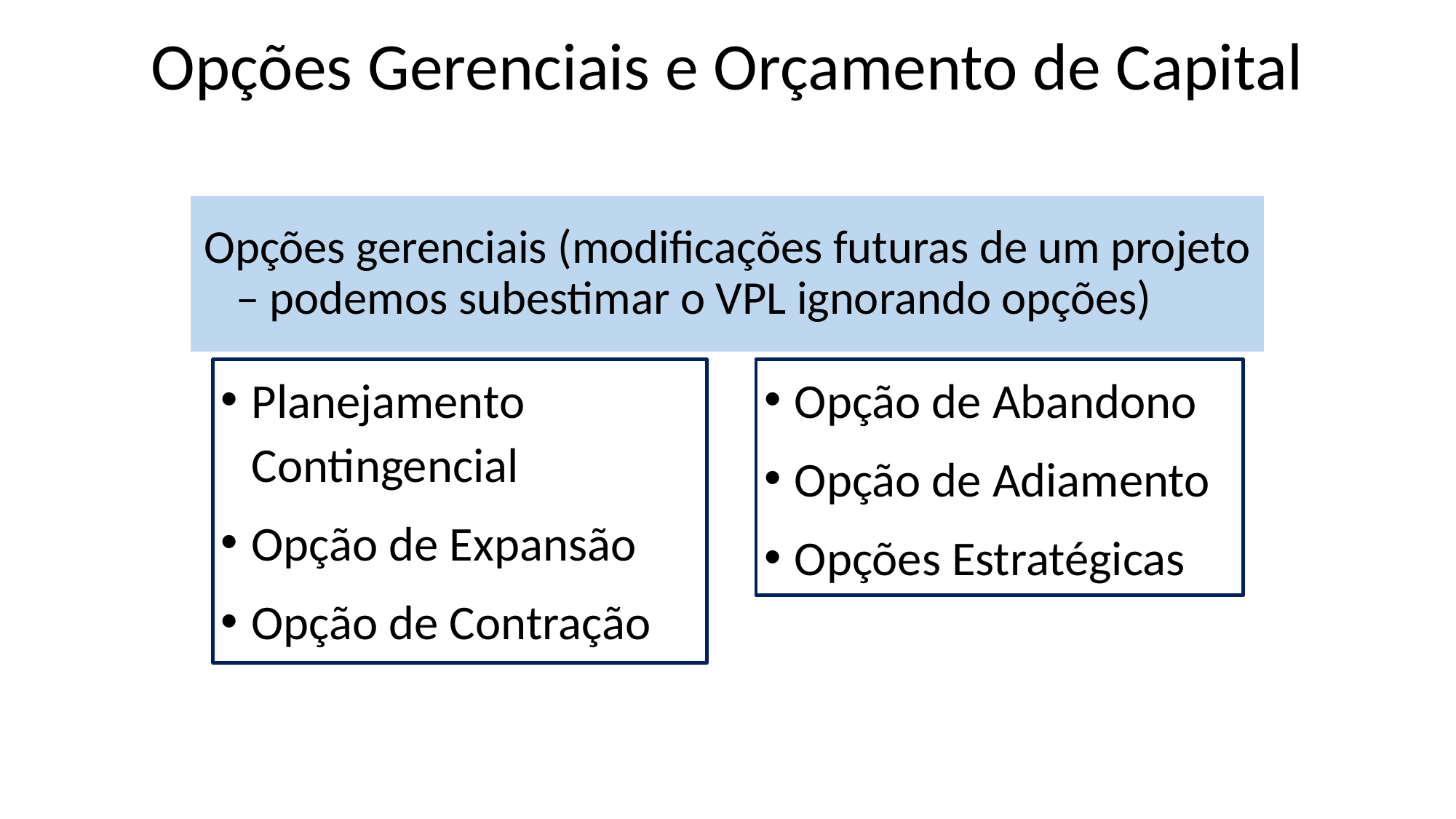

# Opções Gerenciais e Orçamento de Capital
Opções gerenciais (modificações futuras de um projeto – podemos subestimar o VPL ignorando opções)
Planejamento Contingencial
Opção de Expansão
Opção de Contração
Opção de Abandono
Opção de Adiamento
Opções Estratégicas